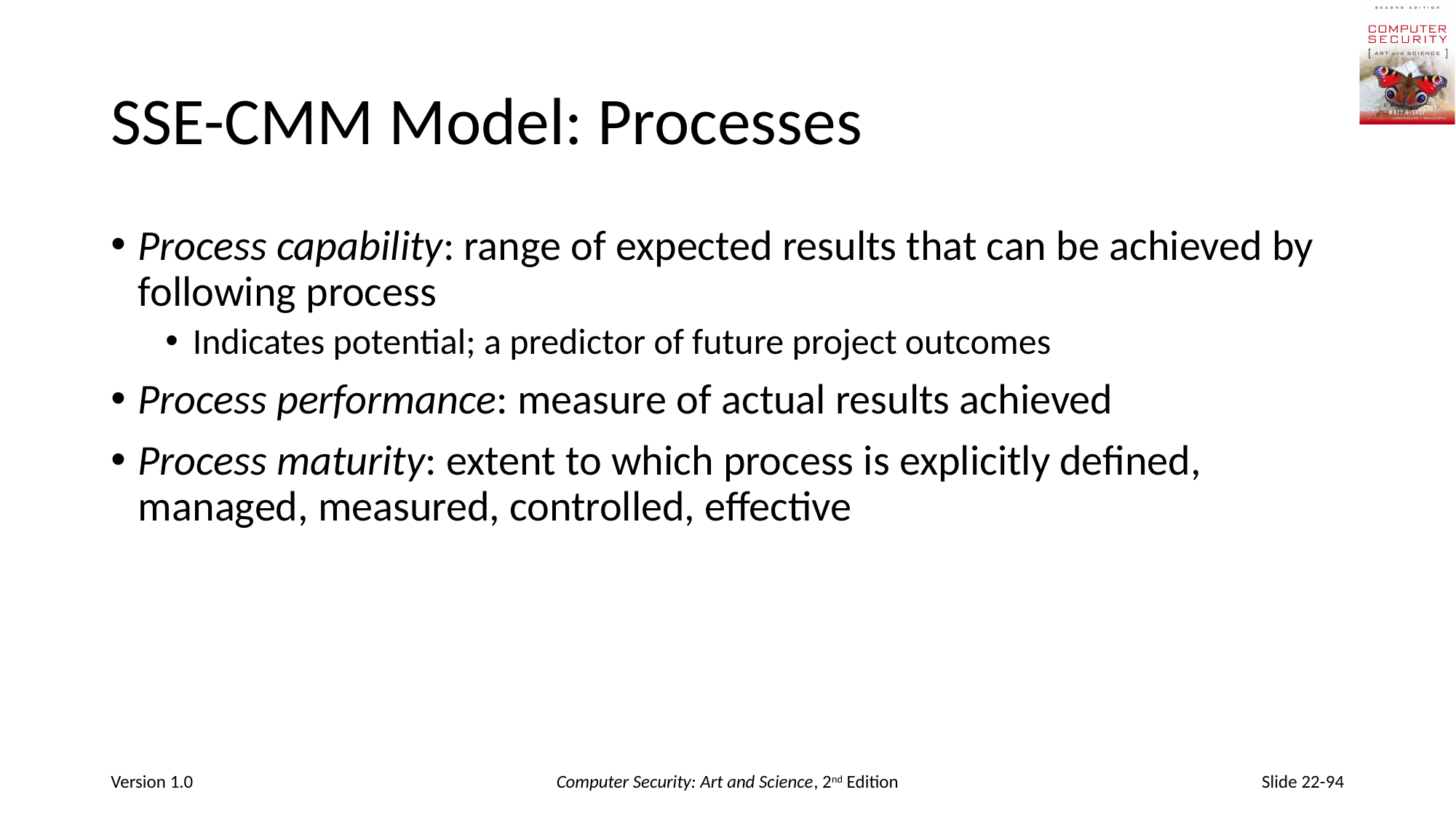

# SSE-CMM Model: Processes
Process capability: range of expected results that can be achieved by following process
Indicates potential; a predictor of future project outcomes
Process performance: measure of actual results achieved
Process maturity: extent to which process is explicitly defined, managed, measured, controlled, effective
Version 1.0
Computer Security: Art and Science, 2nd Edition
Slide 22-94